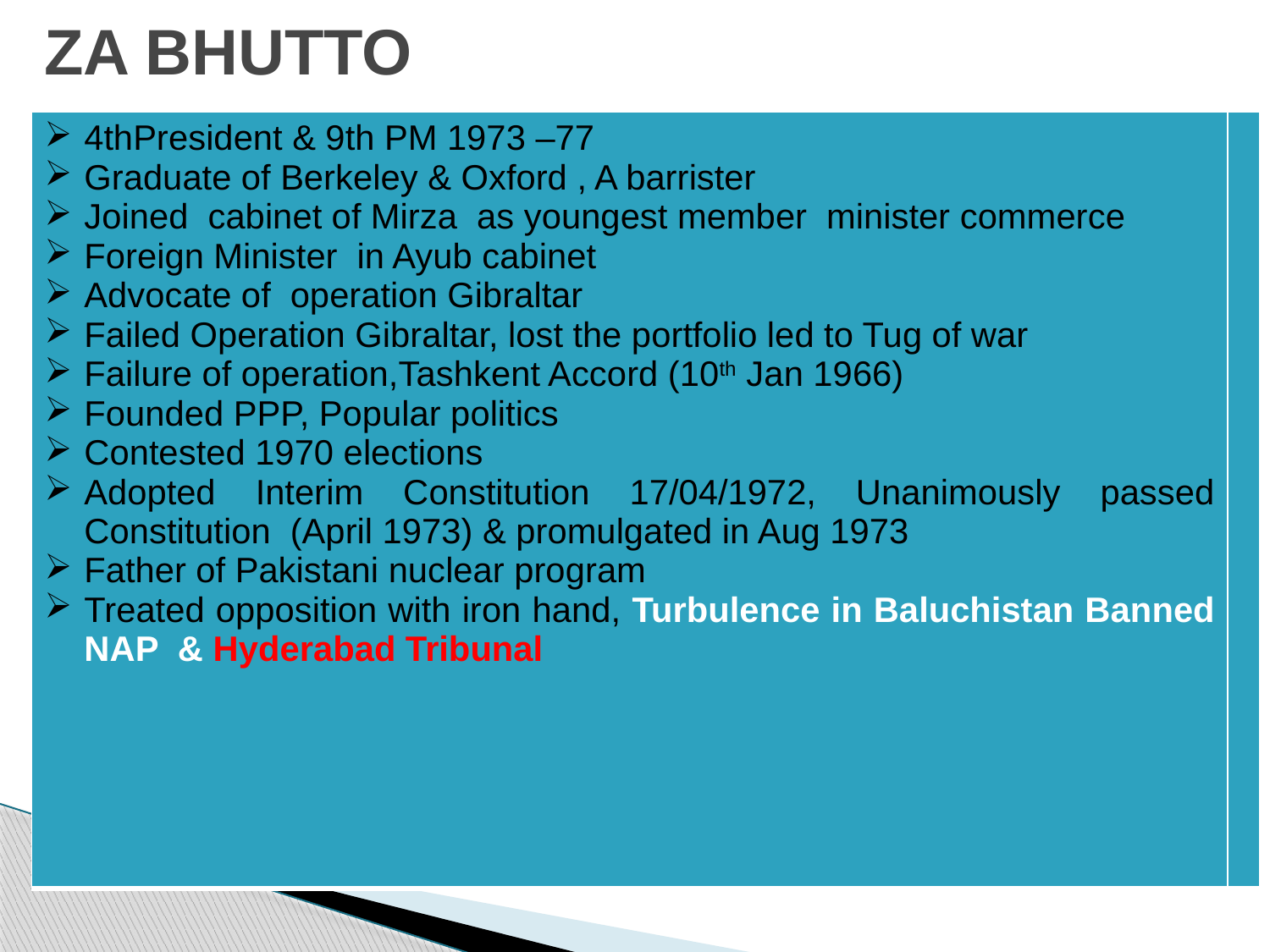

# ZA BHUTTO
| 4thPresident & 9th PM 1973 –77 Graduate of Berkeley & Oxford , A barrister Joined cabinet of Mirza as youngest member minister commerce Foreign Minister  in Ayub cabinet Advocate of operation Gibraltar Failed Operation Gibraltar, lost the portfolio led to Tug of war Failure of operation,Tashkent Accord (10th Jan 1966) Founded PPP, Popular politics Contested 1970 elections Adopted Interim Constitution 17/04/1972, Unanimously passed Constitution (April 1973) & promulgated in Aug 1973 Father of Pakistani nuclear program Treated opposition with iron hand, Turbulence in Baluchistan Banned NAP & Hyderabad Tribunal |  |
| --- | --- |